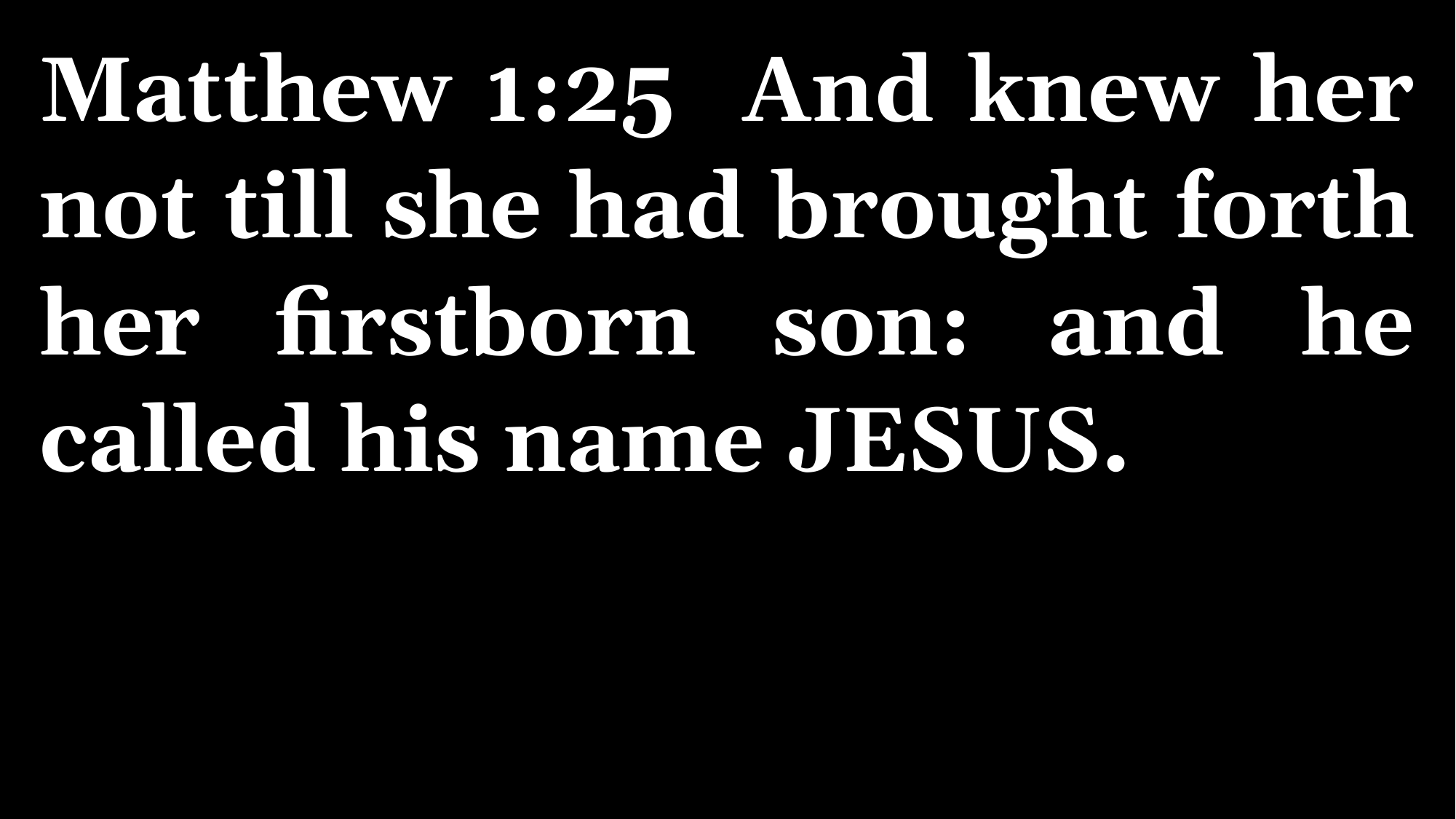

Matthew 1:25  And knew her not till she had brought forth her firstborn son: and he called his name JESUS.